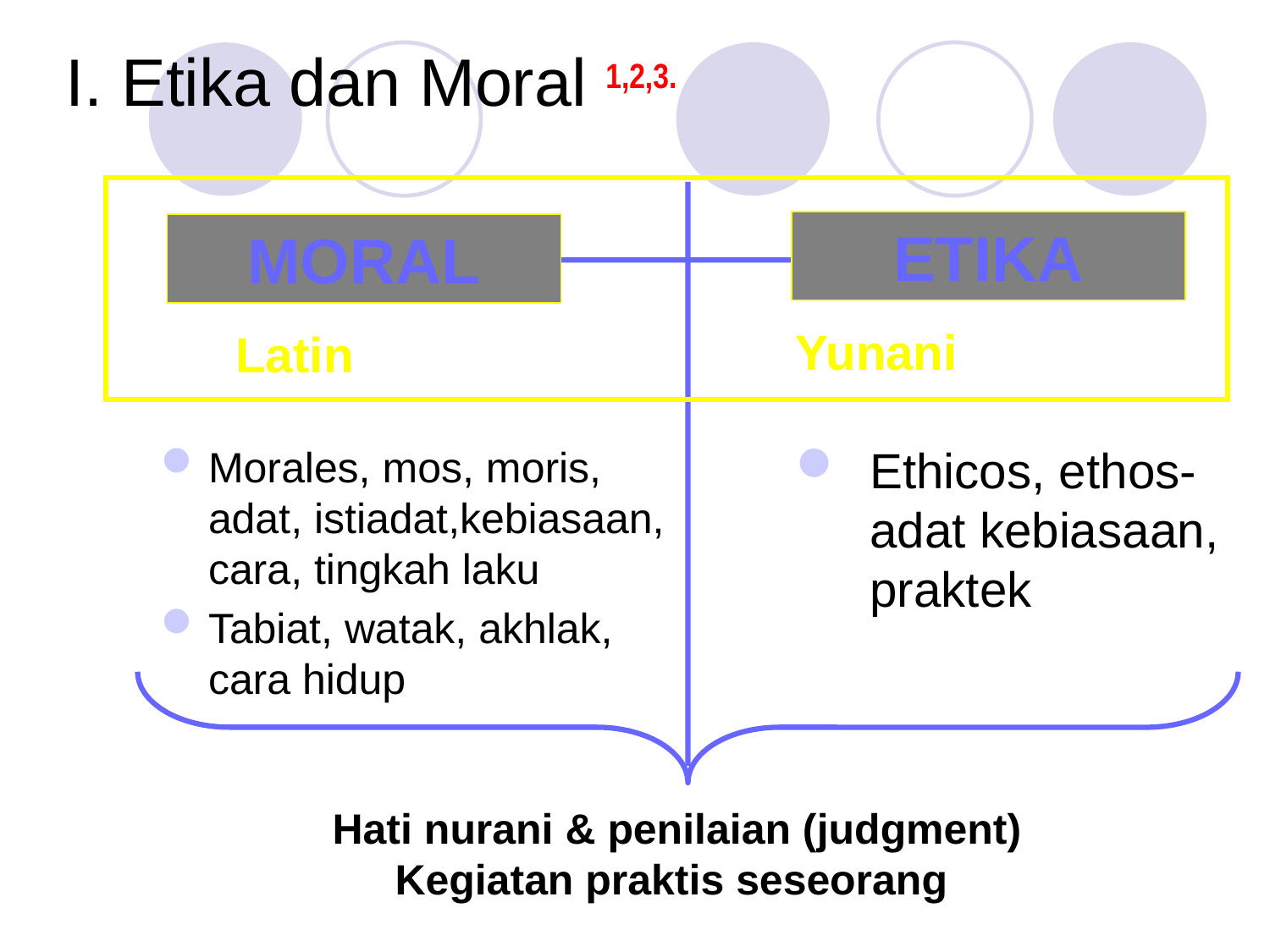

# I. Etika dan Moral 1,2,3.

ETIKA
MORAL

Yunani

Ethicos, ethos-adat kebiasaan, praktek

	  Latin

Morales, mos, moris, adat, istiadat,kebiasaan, cara, tingkah laku
Tabiat, watak, akhlak, cara hidup
Hati nurani & penilaian (judgment)
Kegiatan praktis seseorang